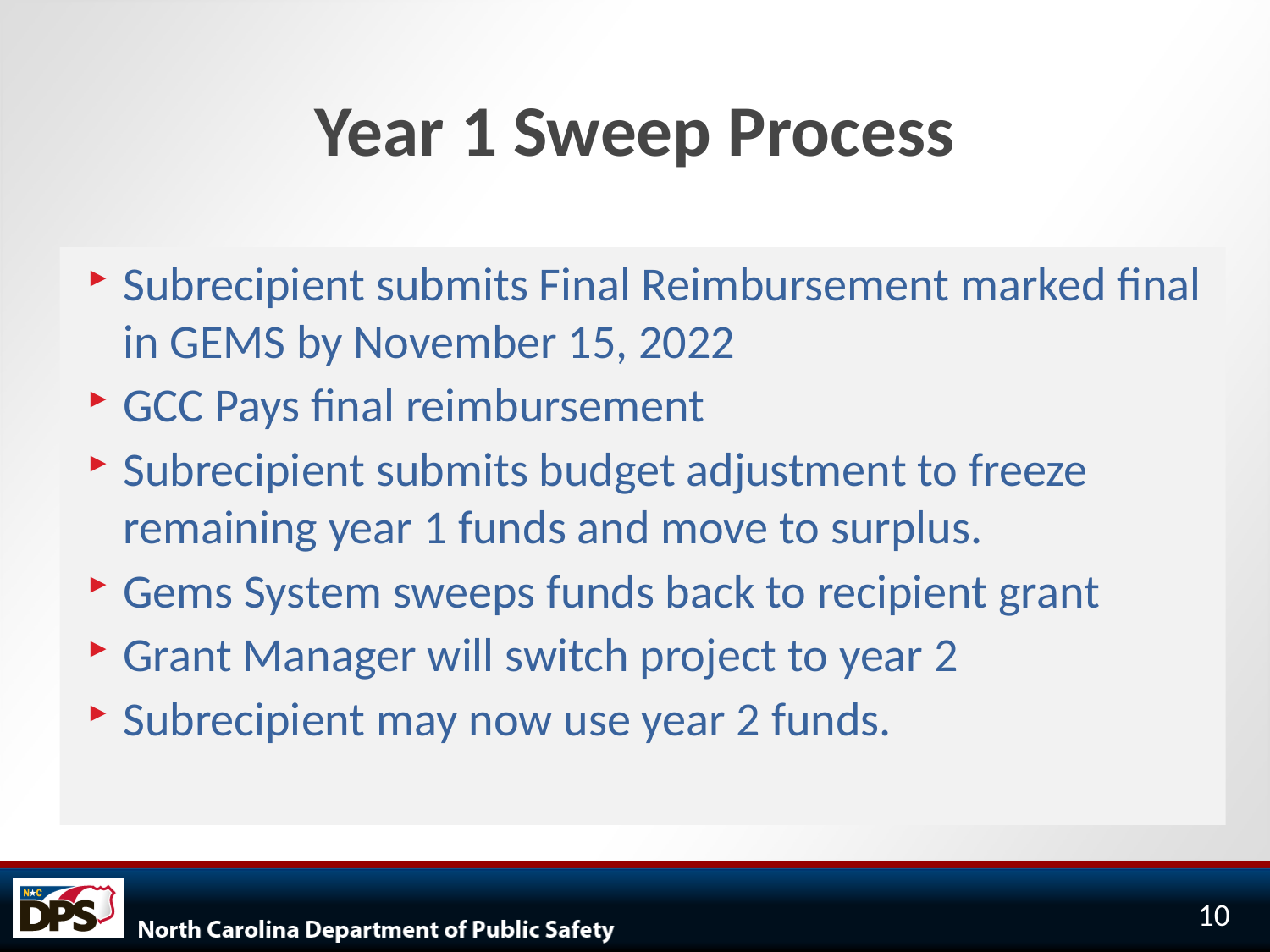

# Year 1 Sweep Process
Subrecipient submits Final Reimbursement marked final in GEMS by November 15, 2022
GCC Pays final reimbursement
Subrecipient submits budget adjustment to freeze remaining year 1 funds and move to surplus.
Gems System sweeps funds back to recipient grant
Grant Manager will switch project to year 2
Subrecipient may now use year 2 funds.

10